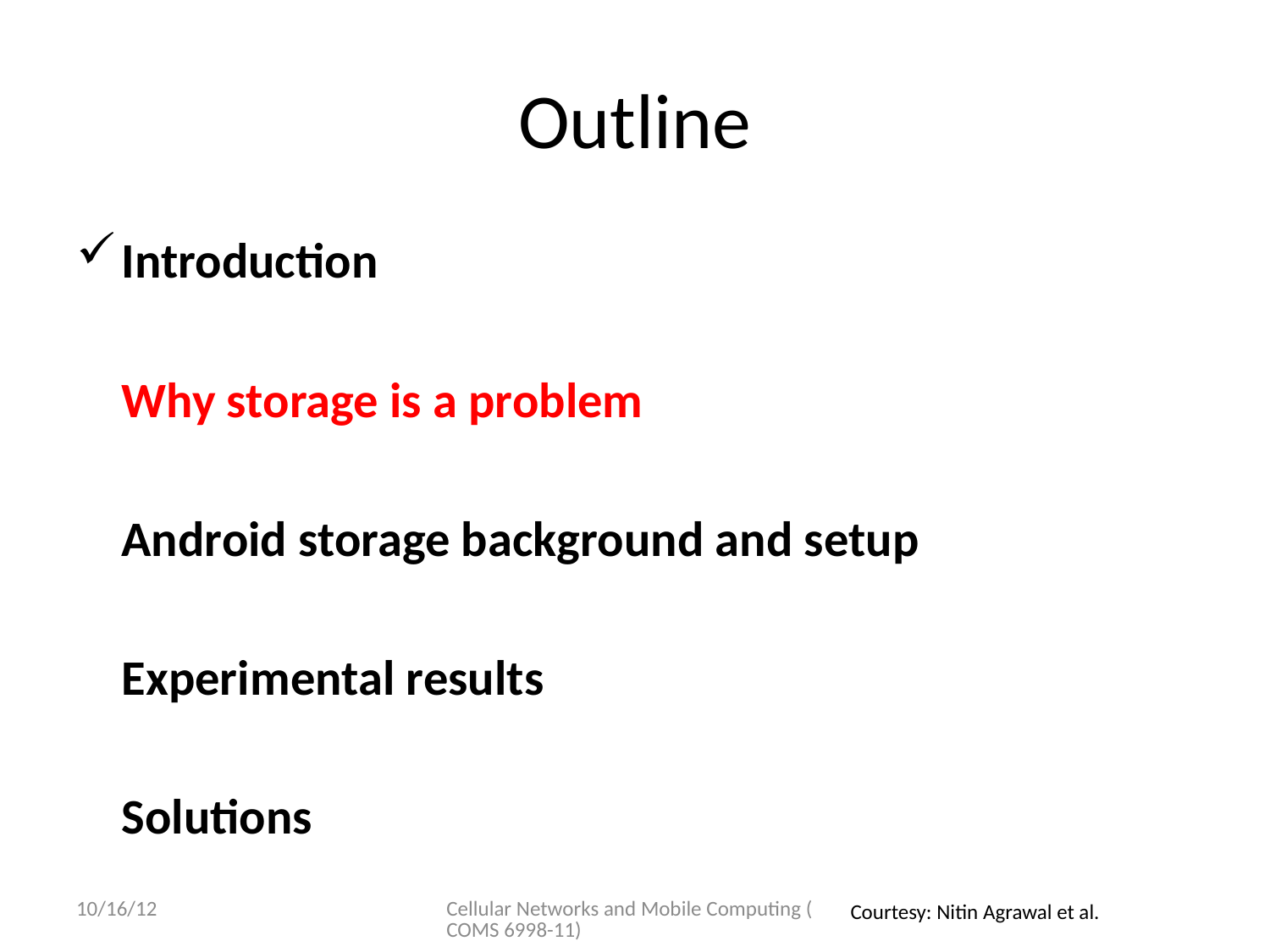

# Outline
Introduction

	Why storage is a problem

	Android storage background and setup

	Experimental results

	Solutions
10/16/12
Cellular Networks and Mobile Computing (COMS 6998-11)
Courtesy: Nitin Agrawal et al.